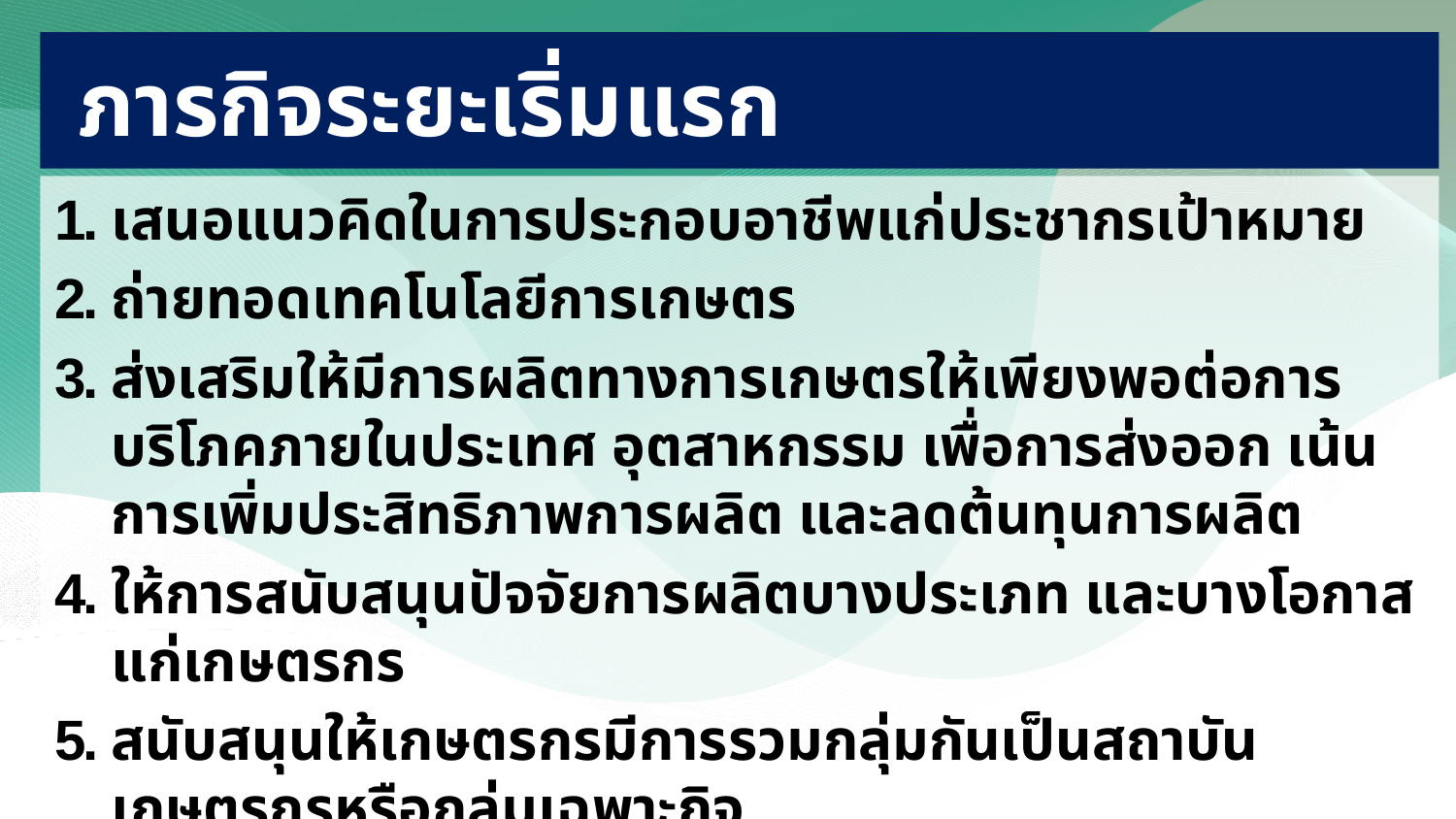

# ภารกิจระยะเริ่มแรก
เสนอแนวคิดในการประกอบอาชีพแก่ประชากรเป้าหมาย
ถ่ายทอดเทคโนโลยีการเกษตร
ส่งเสริมให้มีการผลิตทางการเกษตรให้เพียงพอต่อการบริโภคภายในประเทศ อุตสาหกรรม เพื่อการส่งออก เน้นการเพิ่มประสิทธิภาพการผลิต และลดต้นทุนการผลิต
ให้การสนับสนุนปัจจัยการผลิตบางประเภท และบางโอกาสแก่เกษตรกร
สนับสนุนให้เกษตรกรมีการรวมกลุ่มกันเป็นสถาบันเกษตรกรหรือกลุ่มเฉพาะกิจ
ประสานกับหน่วยงานที่เกี่ยวข้อง เผยแพร่ความรู้ด้านการเกษตร